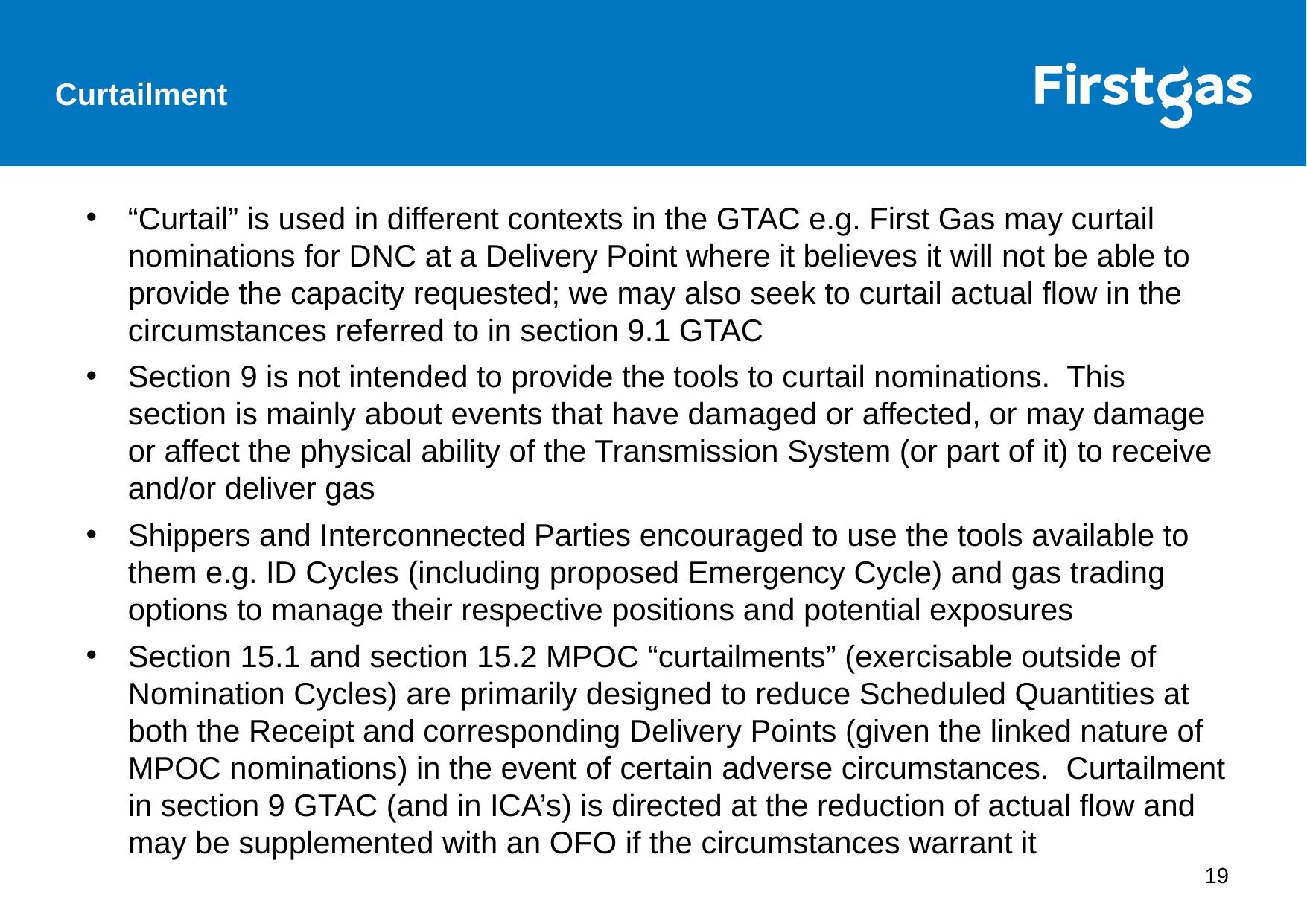

Curtailment
“Curtail” is used in different contexts in the GTAC e.g. First Gas may curtail nominations for DNC at a Delivery Point where it believes it will not be able to provide the capacity requested; we may also seek to curtail actual flow in the circumstances referred to in section 9.1 GTAC
Section 9 is not intended to provide the tools to curtail nominations.  This section is mainly about events that have damaged or affected, or may damage or affect the physical ability of the Transmission System (or part of it) to receive and/or deliver gas
Shippers and Interconnected Parties encouraged to use the tools available to them e.g. ID Cycles (including proposed Emergency Cycle) and gas trading options to manage their respective positions and potential exposures
Section 15.1 and section 15.2 MPOC “curtailments” (exercisable outside of Nomination Cycles) are primarily designed to reduce Scheduled Quantities at both the Receipt and corresponding Delivery Points (given the linked nature of MPOC nominations) in the event of certain adverse circumstances.  Curtailment in section 9 GTAC (and in ICA’s) is directed at the reduction of actual flow and may be supplemented with an OFO if the circumstances warrant it
19